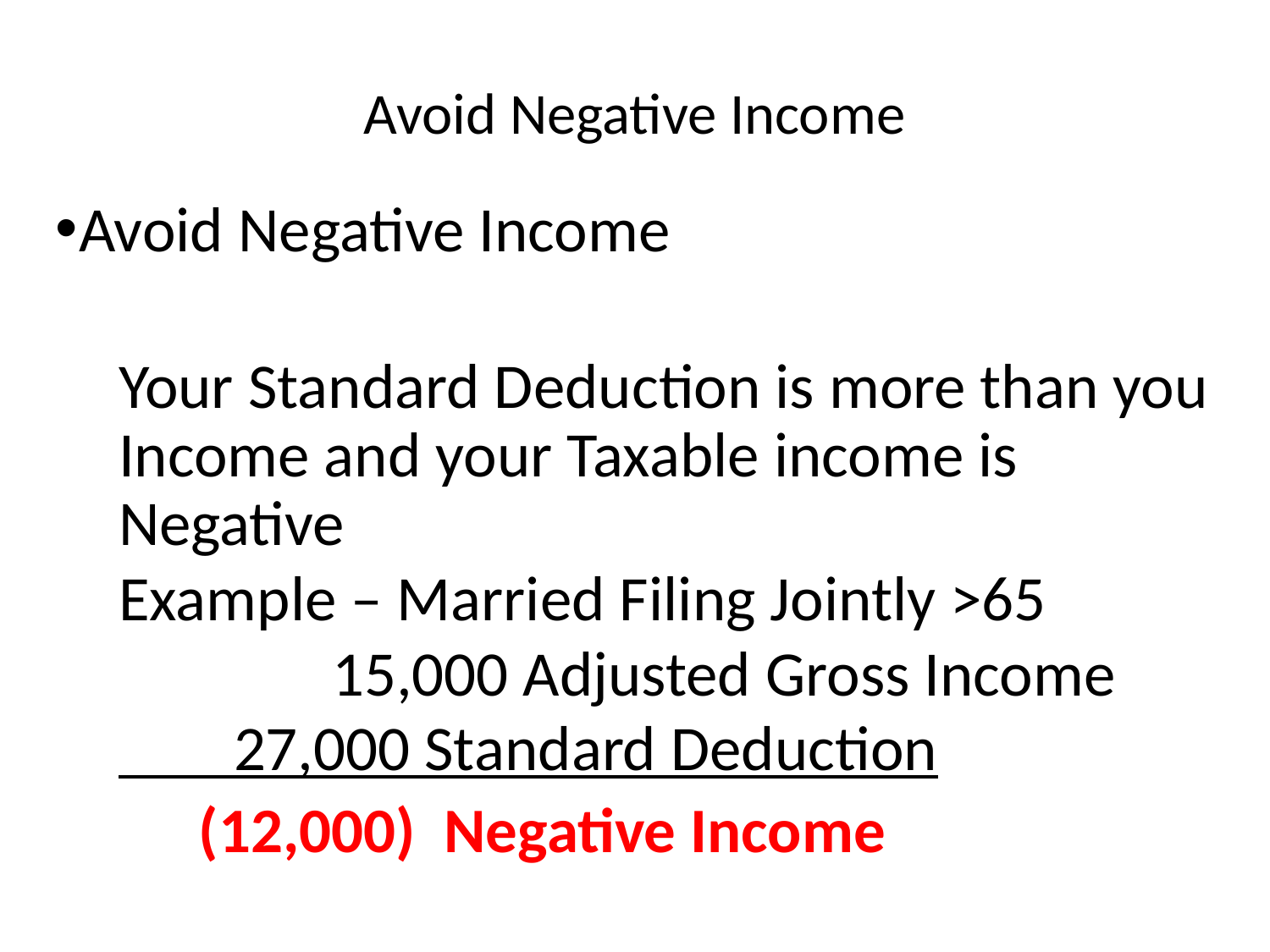

# Avoid Negative Income
Avoid Negative Income

Your Standard Deduction is more than you Income and your Taxable income is Negative
Example – Married Filing Jointly >65
	      15,000 Adjusted Gross Income
        27,000 Standard Deduction
          (12,000)  Negative Income